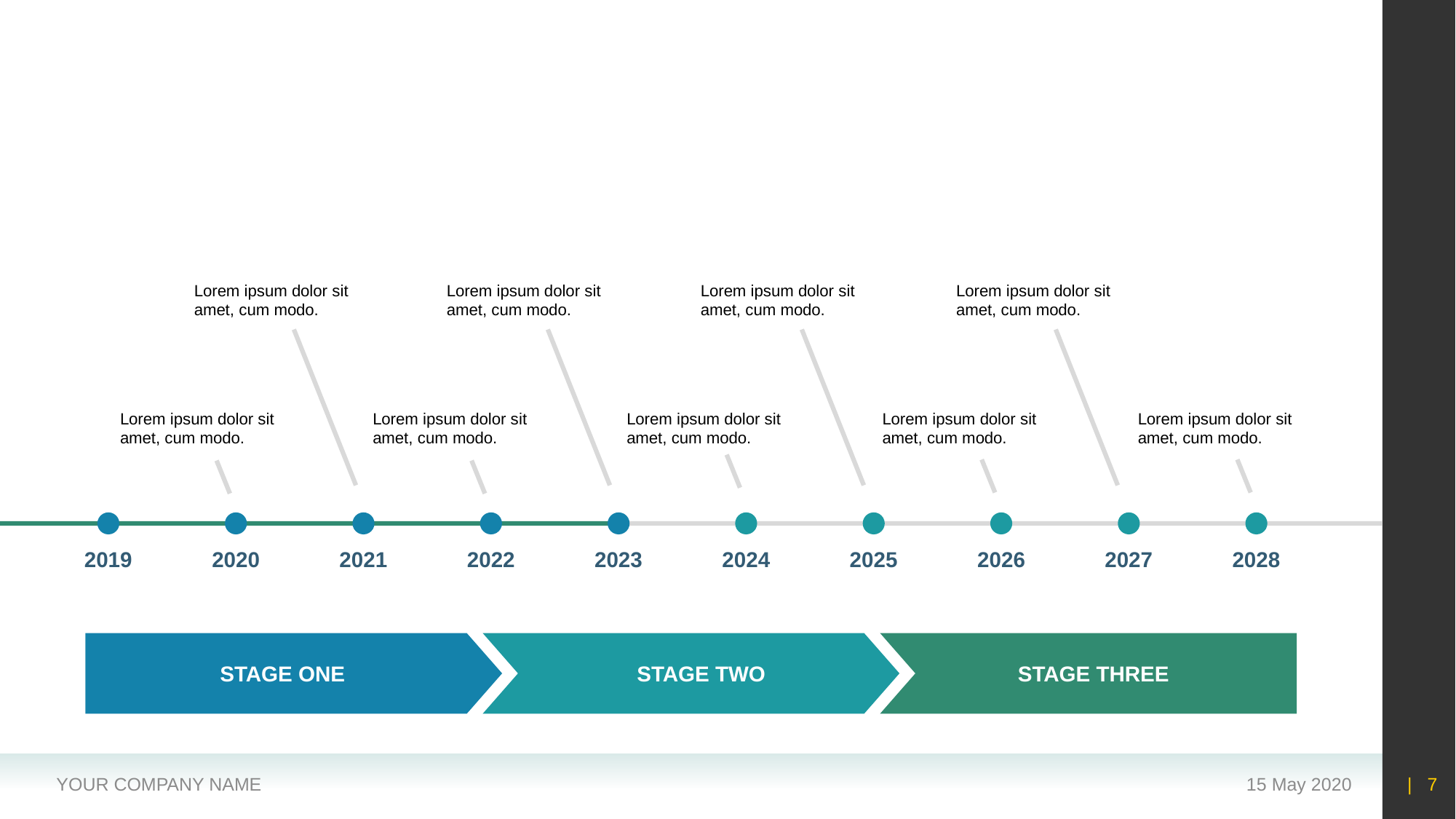

#

Lorem ipsum dolor sit amet, cum modo.
Lorem ipsum dolor sit amet, cum modo.
Lorem ipsum dolor sit amet, cum modo.
Lorem ipsum dolor sit amet, cum modo.

Lorem ipsum dolor sit amet, cum modo.
Lorem ipsum dolor sit amet, cum modo.
Lorem ipsum dolor sit amet, cum modo.
Lorem ipsum dolor sit amet, cum modo.
Lorem ipsum dolor sit amet, cum modo.

2019
2020
2021
2022
2023
2024
2025
2026
2027
2028

STAGE ONE
STAGE TWO
STAGE THREE
YOUR COMPANY NAME
15 May 2020
|   7